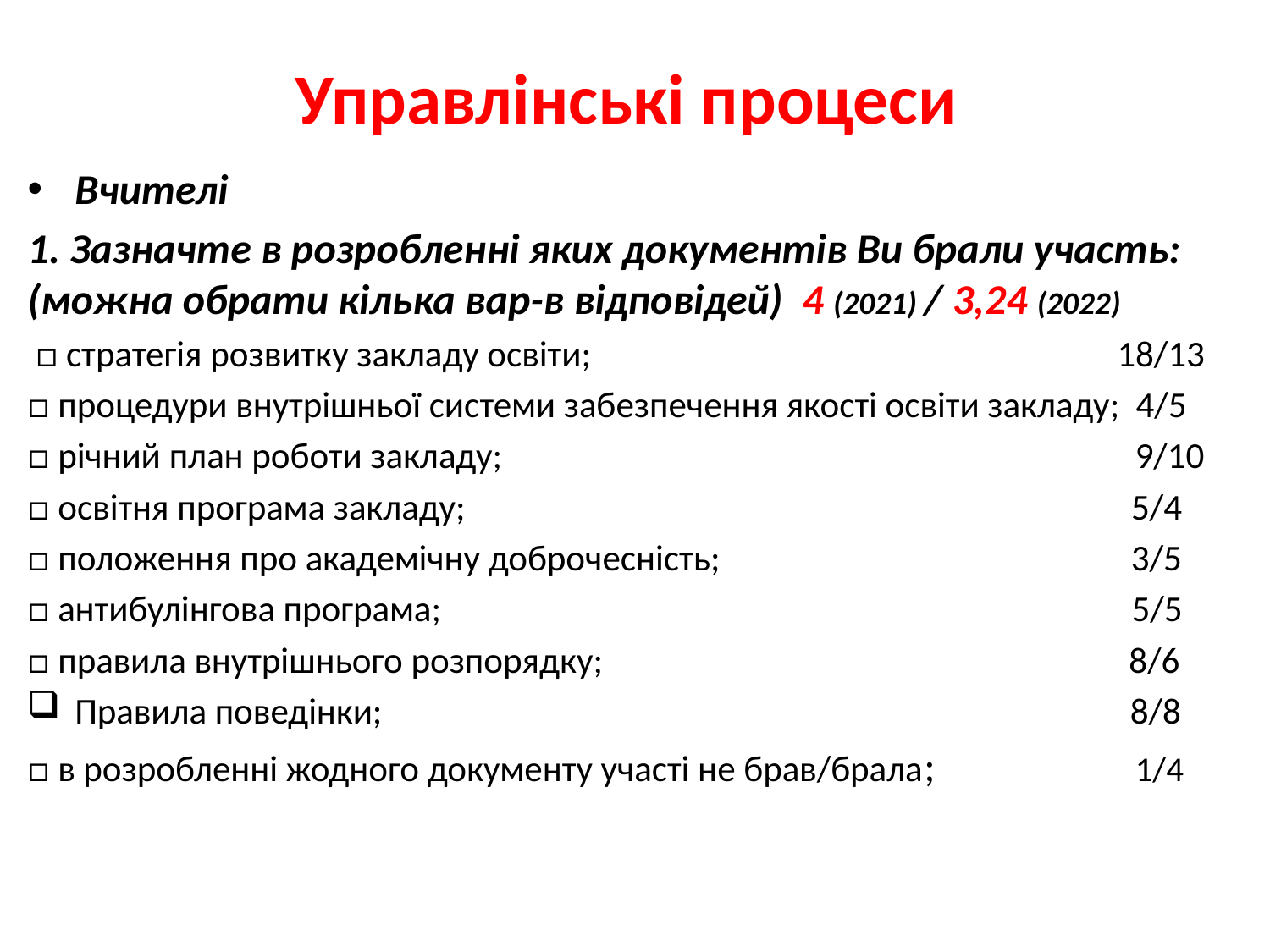

# Управлінські процеси
Вчителі
1. Зазначте в розробленні яких документів Ви брали участь: (можна обрати кілька вар-в відповідей)  4 (2021) / 3,24 (2022)
 □ стратегія розвитку закладу освіти;                                                                18/13
□ процедури внутрішньої системи забезпечення якості освіти закладу;  4/5
□ річний план роботи закладу;                                                                             9/10
□ освітня програма закладу;                                                                                 5/4
□ положення про академічну доброчесність;                                                  3/5
□ антибулінгова програма;                                                                                    5/5
□ правила внутрішнього розпорядку;                                                                8/6
Правила поведінки;                                                                                           8/8
□ в розробленні жодного документу участі не брав/брала;                     1/4